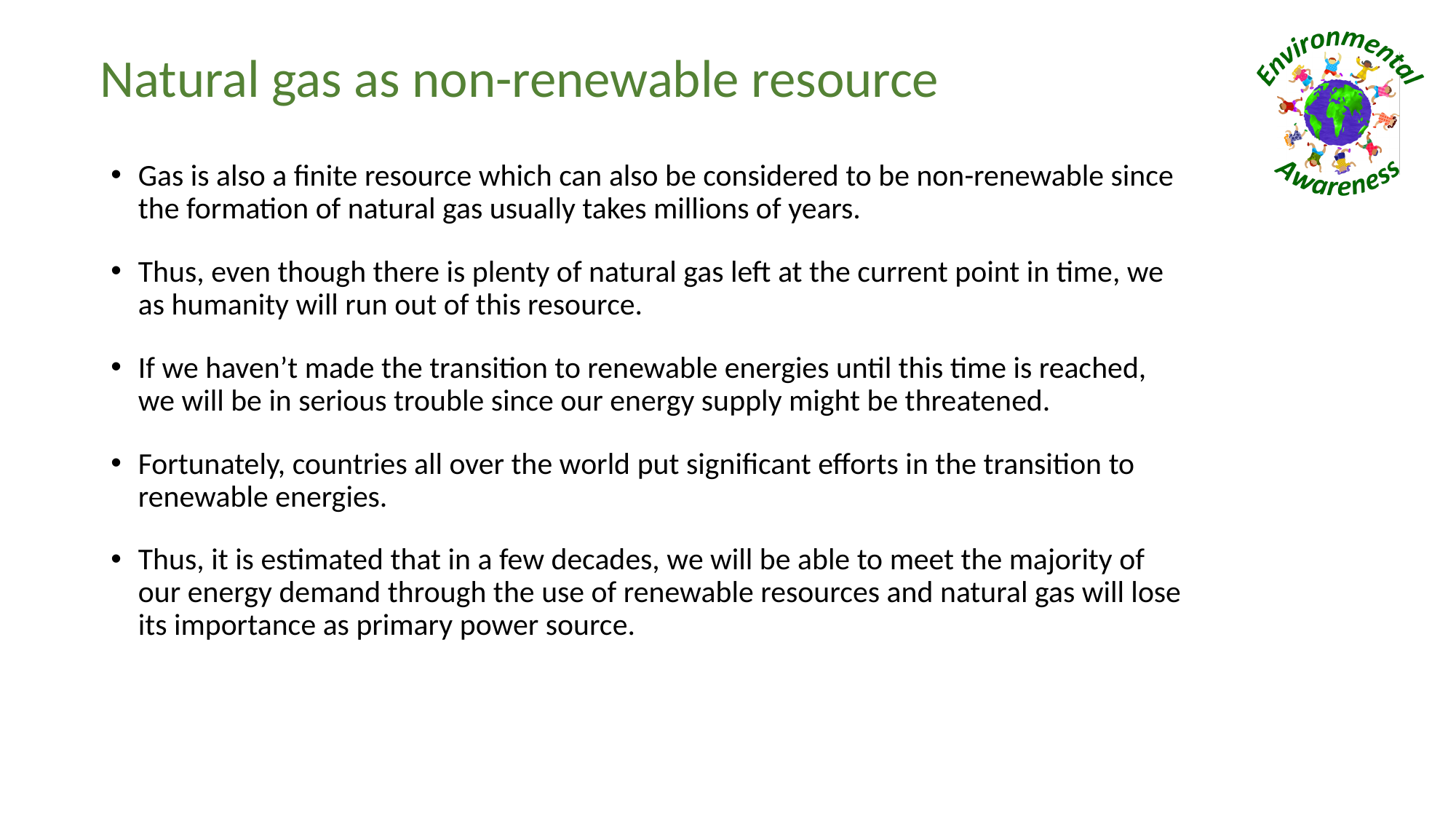

# Natural gas as non-renewable resource
Gas is also a finite resource which can also be considered to be non-renewable since the formation of natural gas usually takes millions of years.
Thus, even though there is plenty of natural gas left at the current point in time, we as humanity will run out of this resource.
If we haven’t made the transition to renewable energies until this time is reached, we will be in serious trouble since our energy supply might be threatened.
Fortunately, countries all over the world put significant efforts in the transition to renewable energies.
Thus, it is estimated that in a few decades, we will be able to meet the majority of our energy demand through the use of renewable resources and natural gas will lose its importance as primary power source.